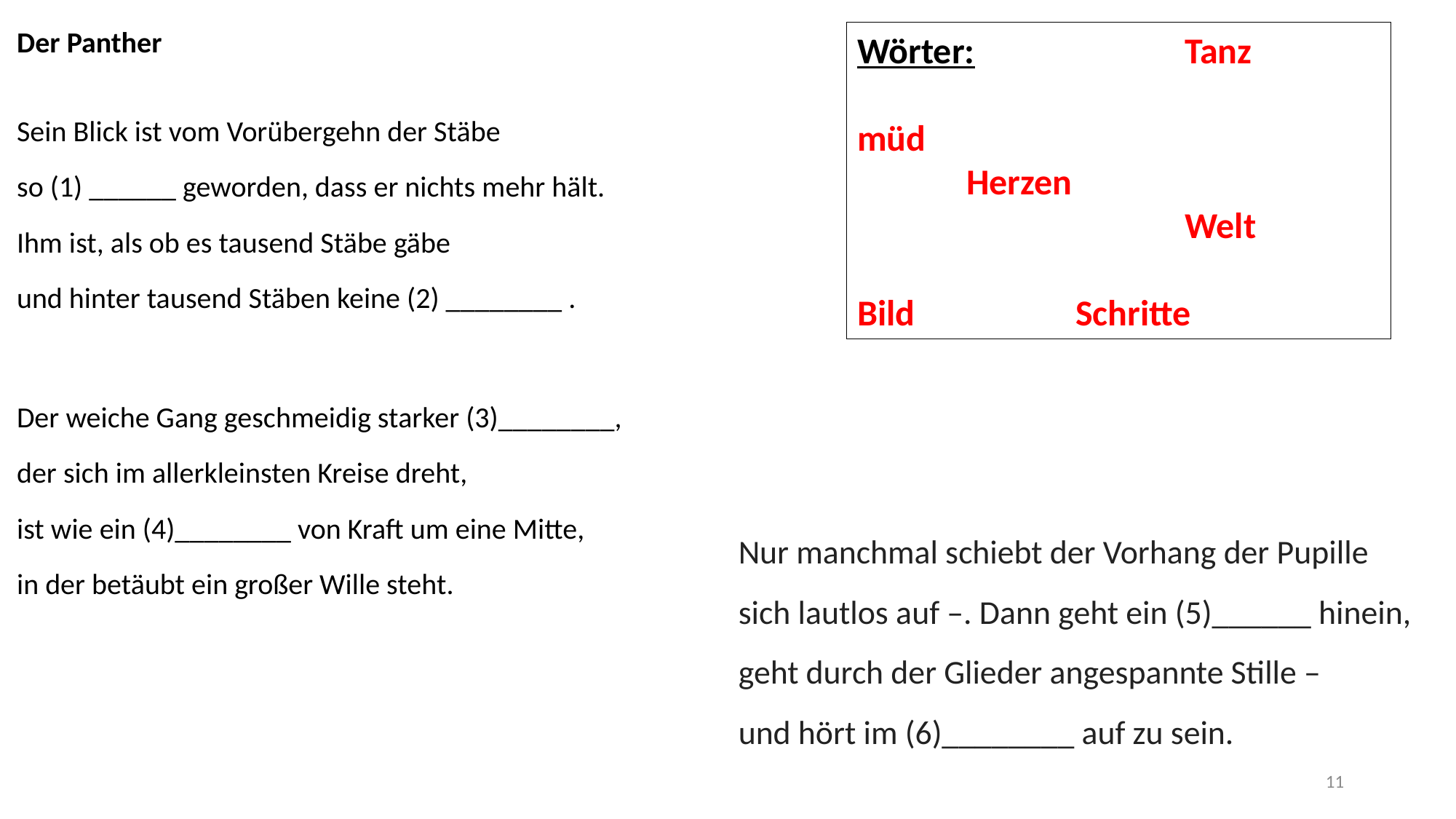

Der Panther

Sein Blick ist vom Vorübergehn der Stäbe
so (1) ______ geworden, dass er nichts mehr hält.
Ihm ist, als ob es tausend Stäbe gäbe
und hinter tausend Stäben keine (2) ________ .
Der weiche Gang geschmeidig starker (3)________,
der sich im allerkleinsten Kreise dreht,
ist wie ein (4)________ von Kraft um eine Mitte,
in der betäubt ein großer Wille steht.
Wörter:		Tanz

müd
	Herzen
			Welt

Bild		Schritte
Nur manchmal schiebt der Vorhang der Pupille
sich lautlos auf –. Dann geht ein (5)______ hinein,
geht durch der Glieder angespannte Stille –
und hört im (6)________ auf zu sein.
11